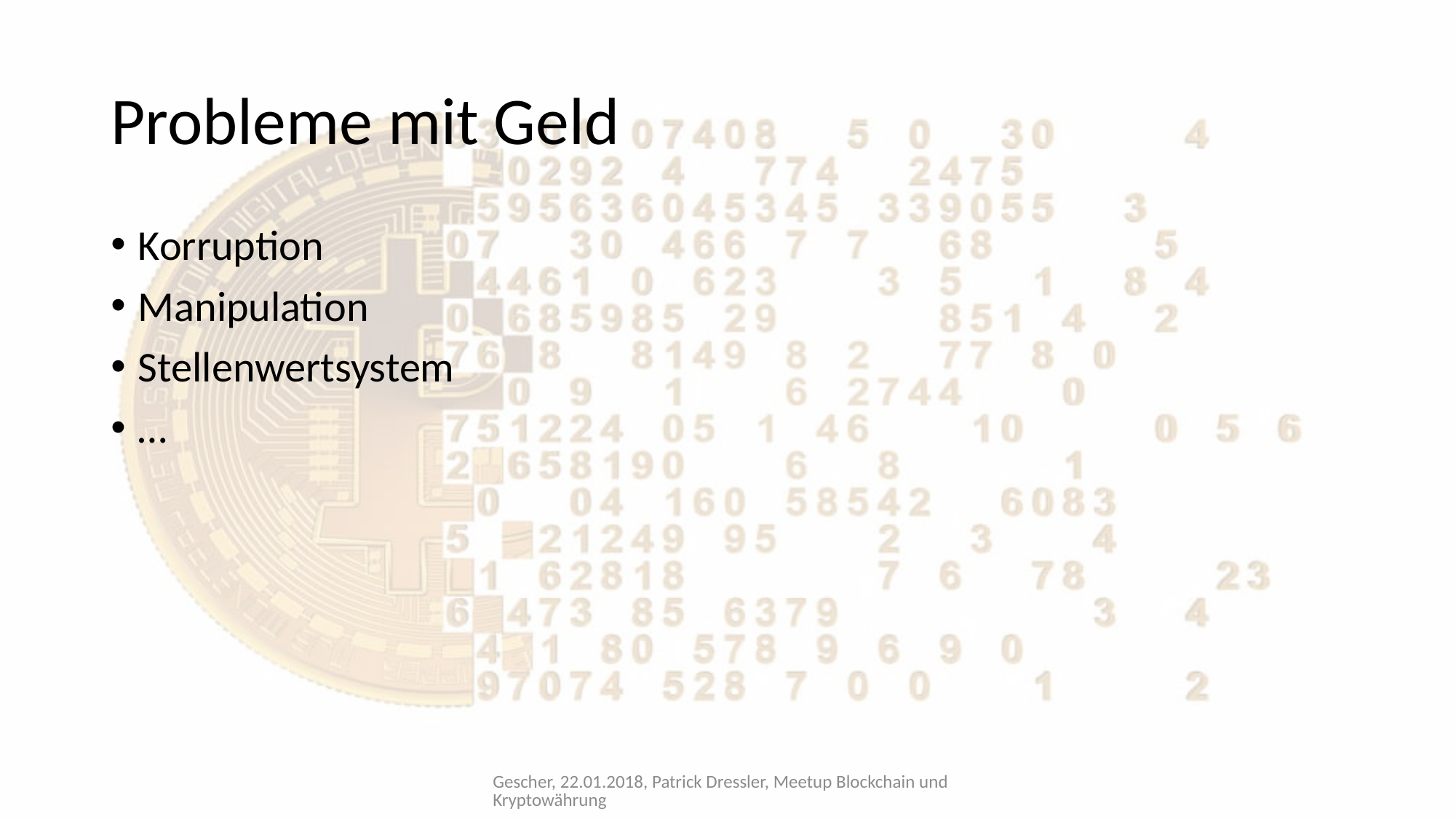

# Probleme mit Geld
Korruption
Manipulation
Stellenwertsystem
…
Gescher, 22.01.2018, Patrick Dressler, Meetup Blockchain und Kryptowährung